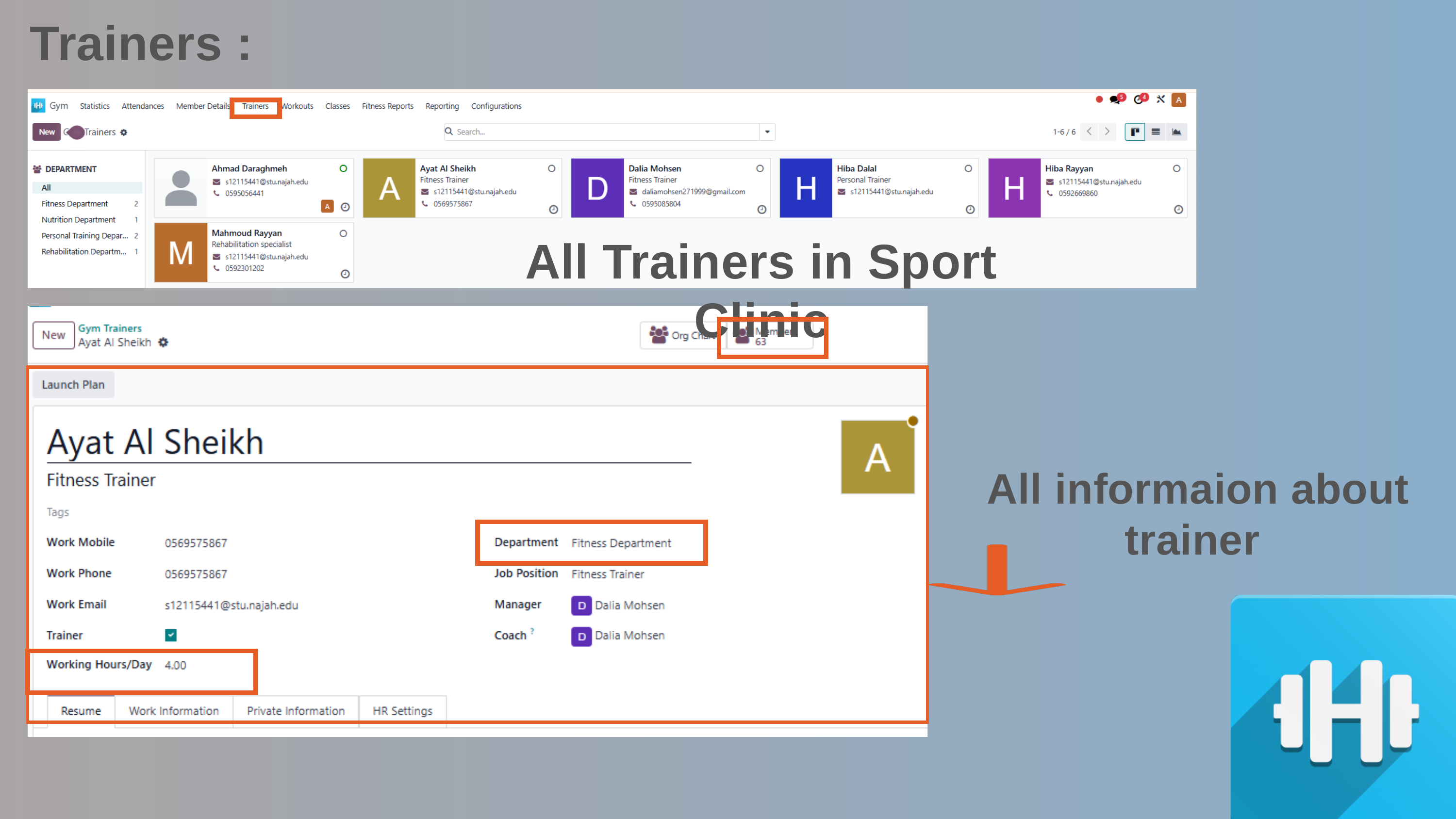

Trainers :

All Trainers in Sport Clinic

All informaion about trainer